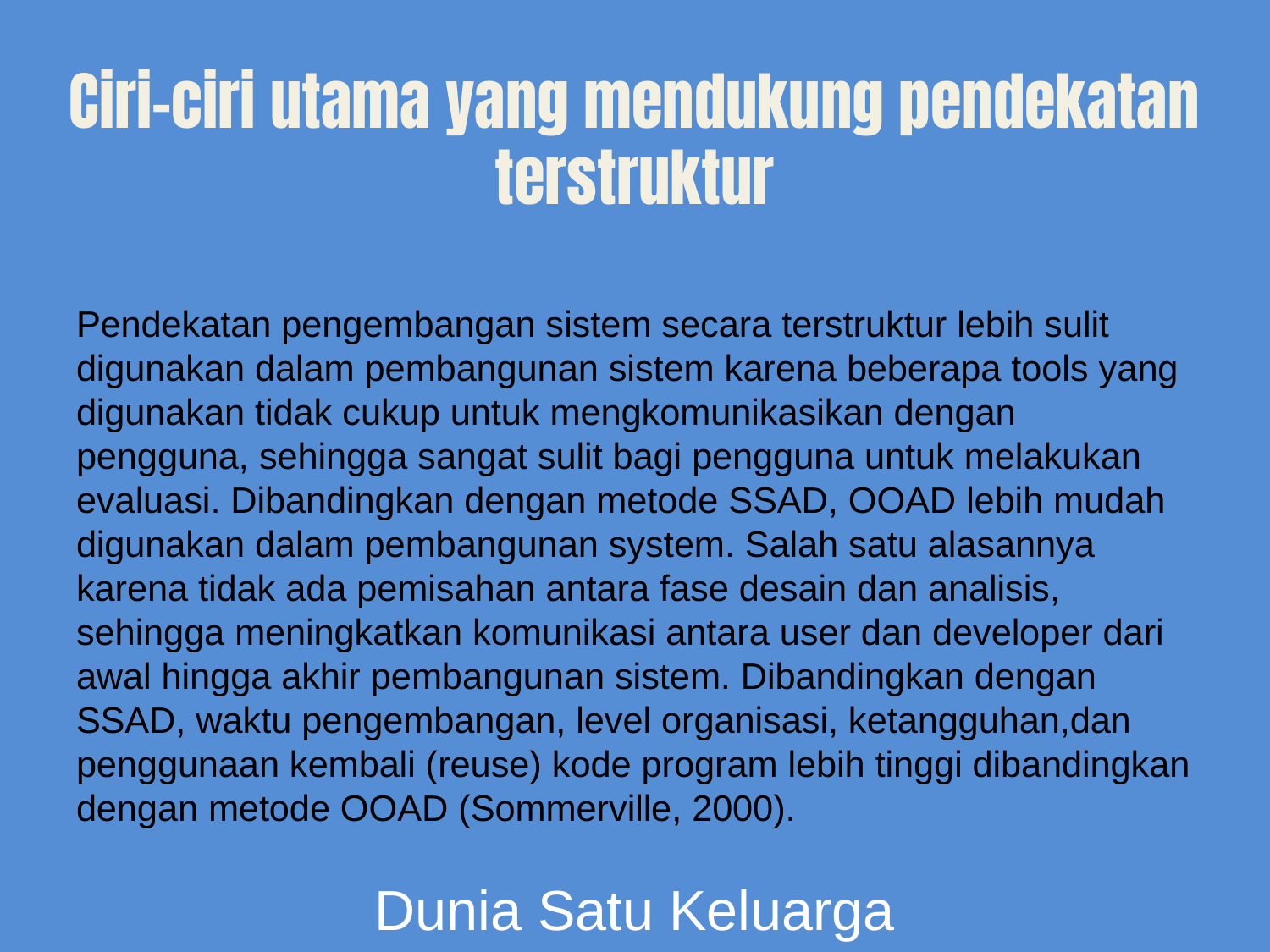

Ciri-ciri utama yang mendukung pendekatan terstruktur

Pendekatan pengembangan sistem secara terstruktur lebih sulit digunakan dalam pembangunan sistem karena beberapa tools yang digunakan tidak cukup untuk mengkomunikasikan dengan pengguna, sehingga sangat sulit bagi pengguna untuk melakukan evaluasi. Dibandingkan dengan metode SSAD, OOAD lebih mudah digunakan dalam pembangunan system. Salah satu alasannya karena tidak ada pemisahan antara fase desain dan analisis, sehingga meningkatkan komunikasi antara user dan developer dari awal hingga akhir pembangunan sistem. Dibandingkan dengan SSAD, waktu pengembangan, level organisasi, ketangguhan,dan penggunaan kembali (reuse) kode program lebih tinggi dibandingkan dengan metode OOAD (Sommerville, 2000).
Dunia Satu Keluarga